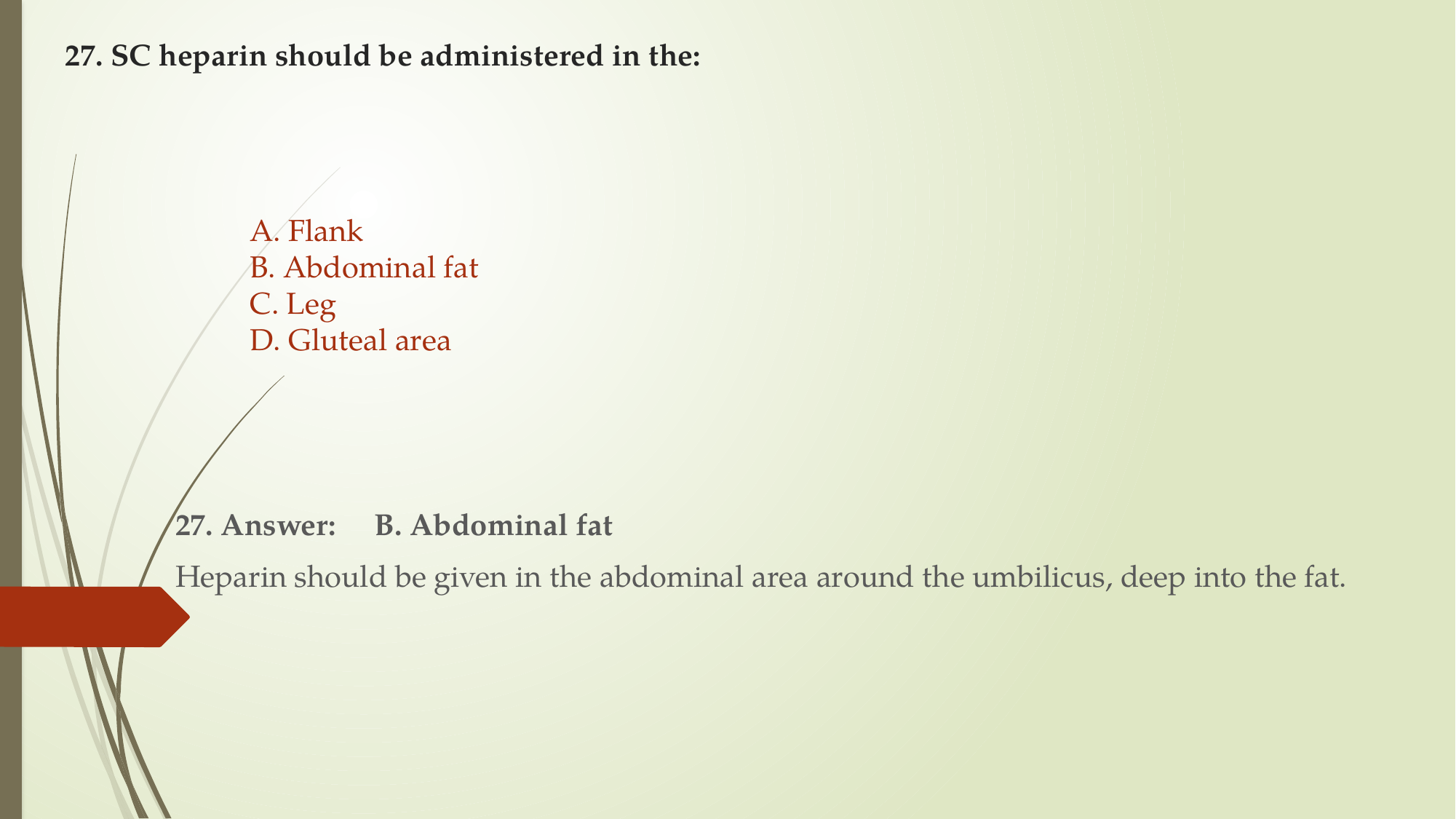

# 27. SC heparin should be administered in the:
A. Flank
B. Abdominal fat
C. Leg
D. Gluteal area

27. Answer:     B. Abdominal fat
Heparin should be given in the abdominal area around the umbilicus, deep into the fat.